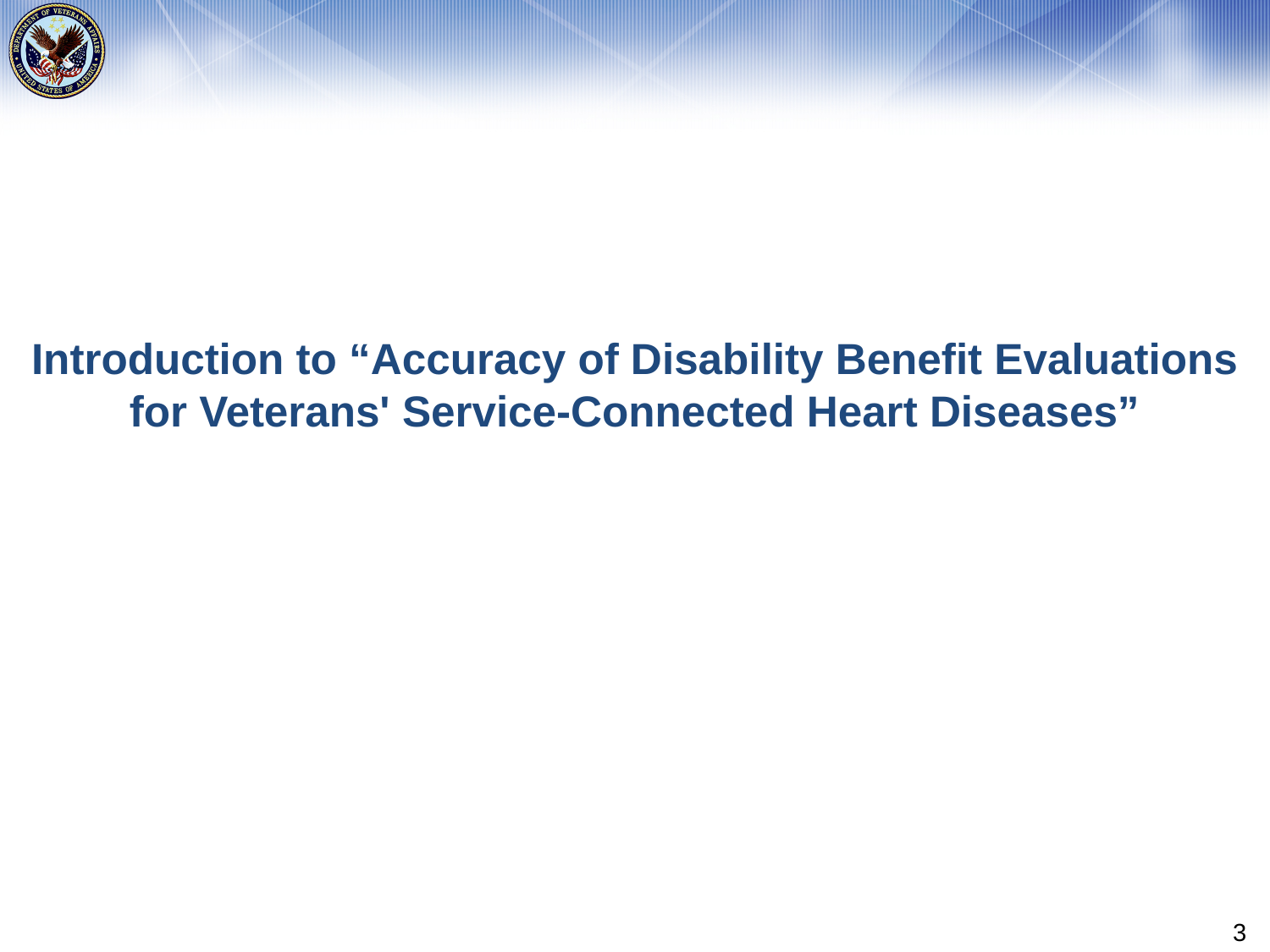

# Introduction to “Accuracy of Disability Benefit Evaluations for Veterans' Service-Connected Heart Diseases”
3